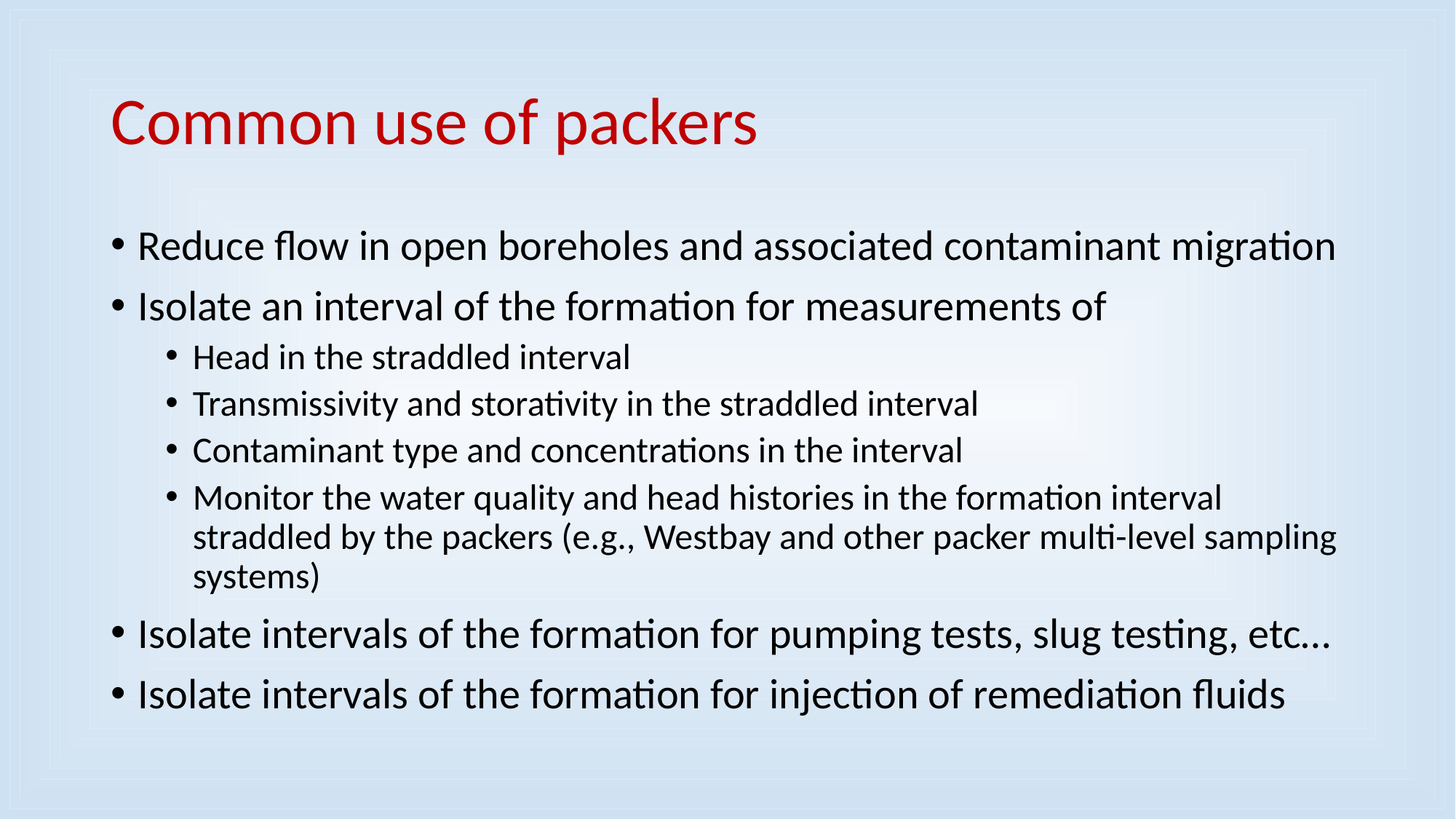

# Common use of packers
Reduce flow in open boreholes and associated contaminant migration
Isolate an interval of the formation for measurements of
Head in the straddled interval
Transmissivity and storativity in the straddled interval
Contaminant type and concentrations in the interval
Monitor the water quality and head histories in the formation interval straddled by the packers (e.g., Westbay and other packer multi-level sampling systems)
Isolate intervals of the formation for pumping tests, slug testing, etc…
Isolate intervals of the formation for injection of remediation fluids